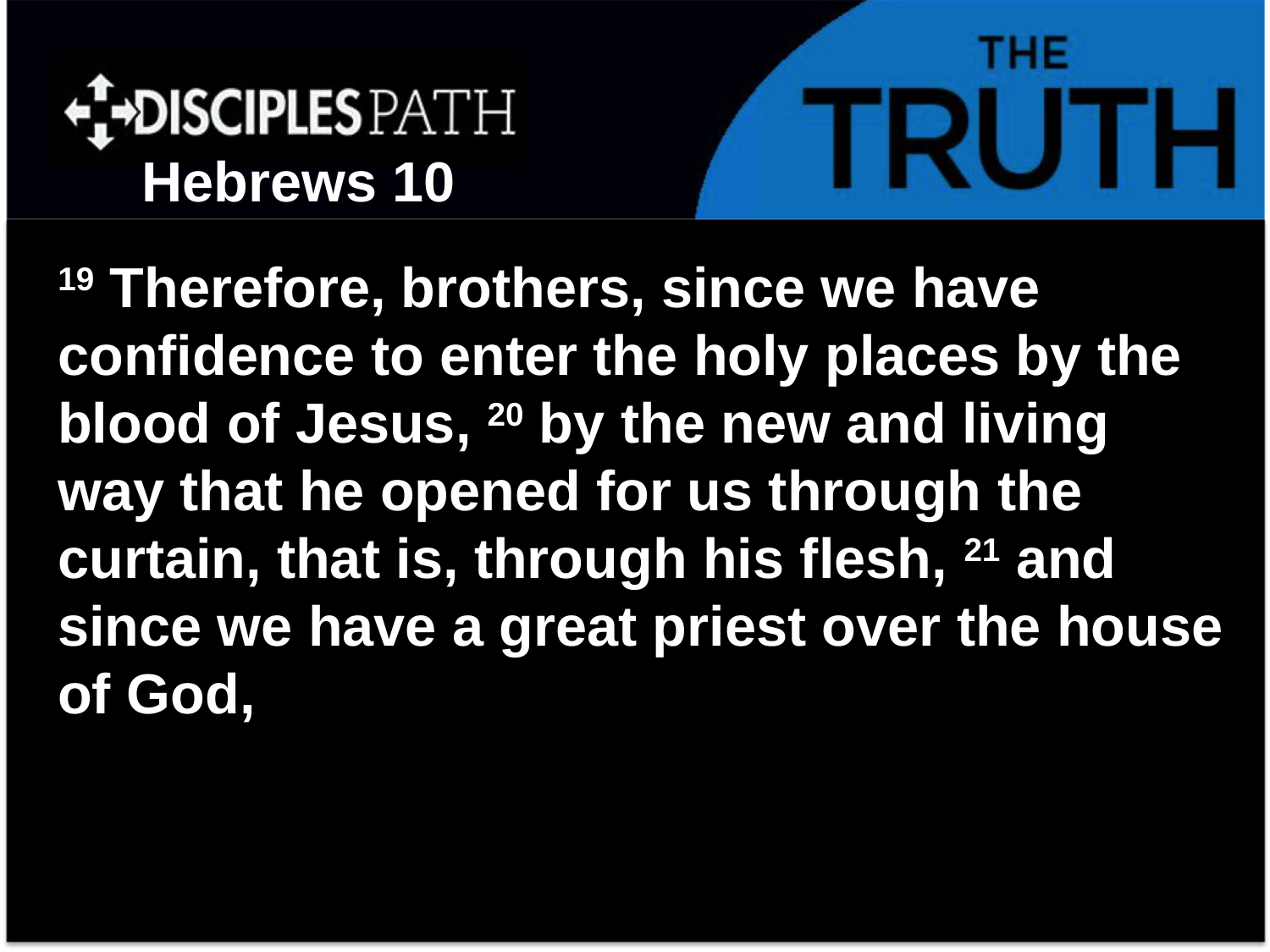

Hebrews 10
19 Therefore, brothers, since we have confidence to enter the holy places by the blood of Jesus, 20 by the new and living way that he opened for us through the curtain, that is, through his flesh, 21 and since we have a great priest over the house of God,